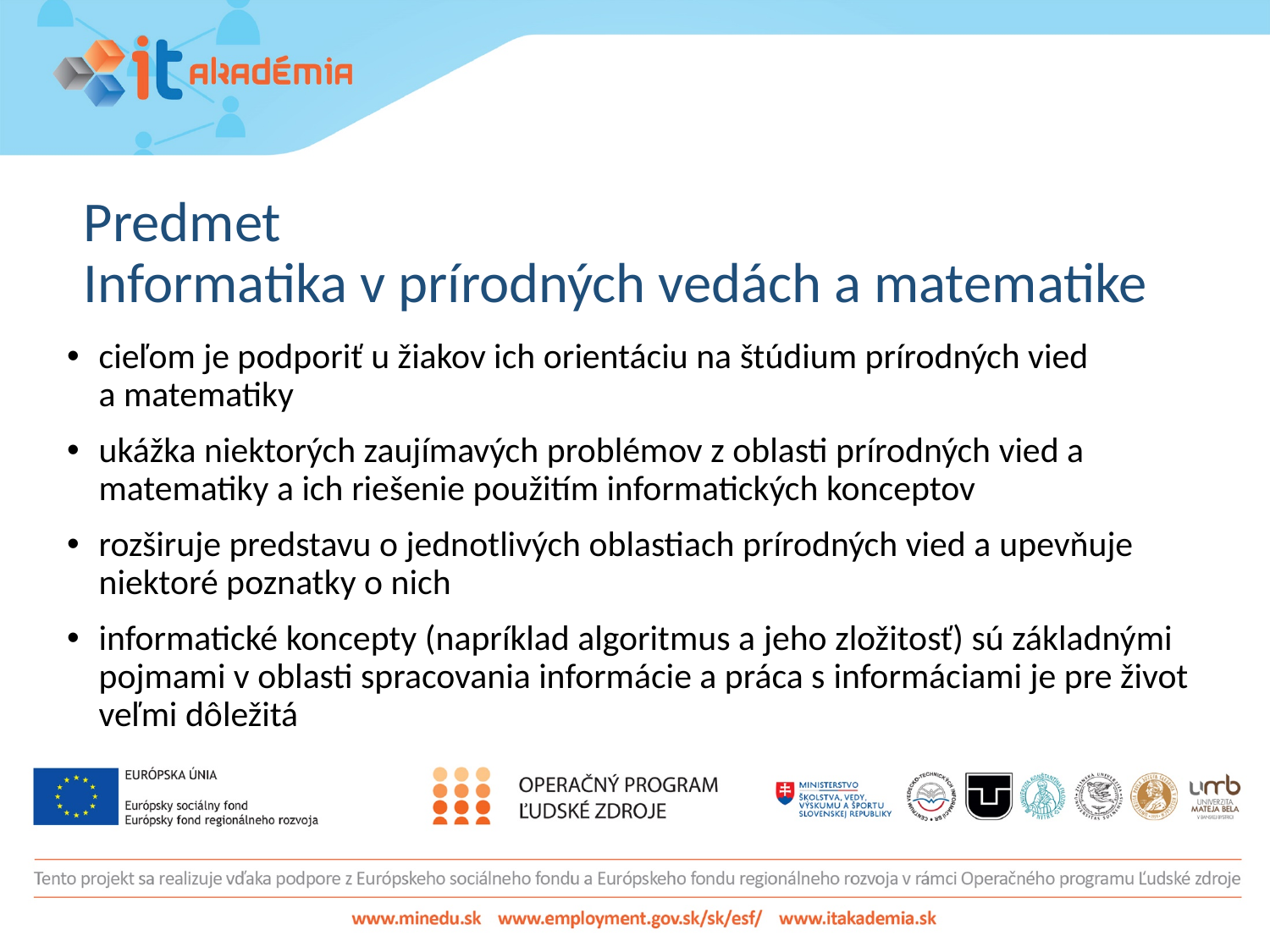

# Predmet Informatika v prírodných vedách a matematike
cieľom je podporiť u žiakov ich orientáciu na štúdium prírodných vied a matematiky
ukážka niektorých zaujímavých problémov z oblasti prírodných vied a matematiky a ich riešenie použitím informatických konceptov
rozširuje predstavu o jednotlivých oblastiach prírodných vied a upevňuje niektoré poznatky o nich
informatické koncepty (napríklad algoritmus a jeho zložitosť) sú základnými pojmami v oblasti spracovania informácie a práca s informáciami je pre život veľmi dôležitá